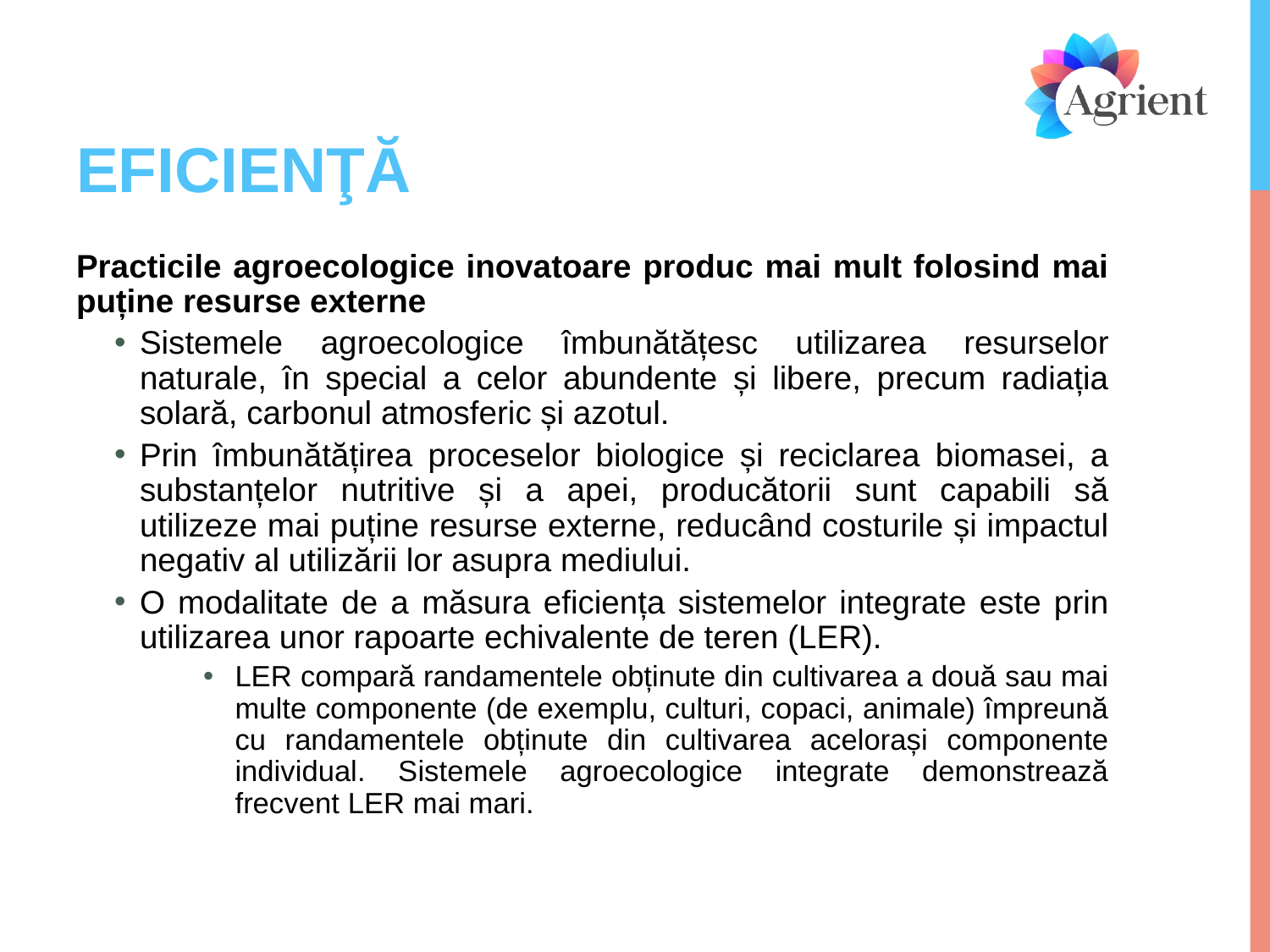

# EFICIENŢĂ
Practicile agroecologice inovatoare produc mai mult folosind mai puține resurse externe
Sistemele agroecologice îmbunătățesc utilizarea resurselor naturale, în special a celor abundente și libere, precum radiația solară, carbonul atmosferic și azotul.
Prin îmbunătățirea proceselor biologice și reciclarea biomasei, a substanțelor nutritive și a apei, producătorii sunt capabili să utilizeze mai puține resurse externe, reducând costurile și impactul negativ al utilizării lor asupra mediului.
O modalitate de a măsura eficiența sistemelor integrate este prin utilizarea unor rapoarte echivalente de teren (LER).
LER compară randamentele obținute din cultivarea a două sau mai multe componente (de exemplu, culturi, copaci, animale) împreună cu randamentele obținute din cultivarea acelorași componente individual. Sistemele agroecologice integrate demonstrează frecvent LER mai mari.